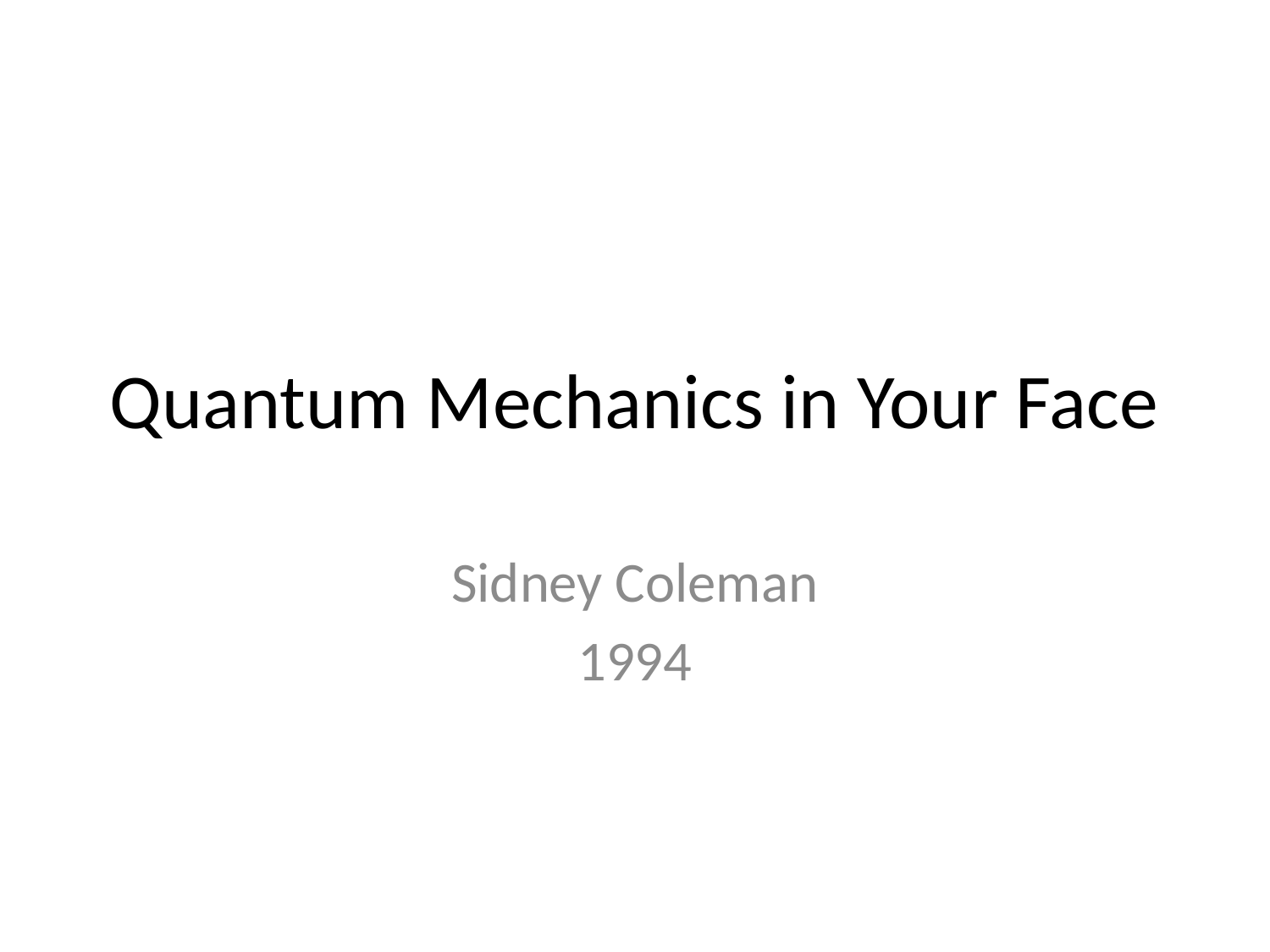

# Quantum Mechanics in Your Face
Sidney Coleman
1994